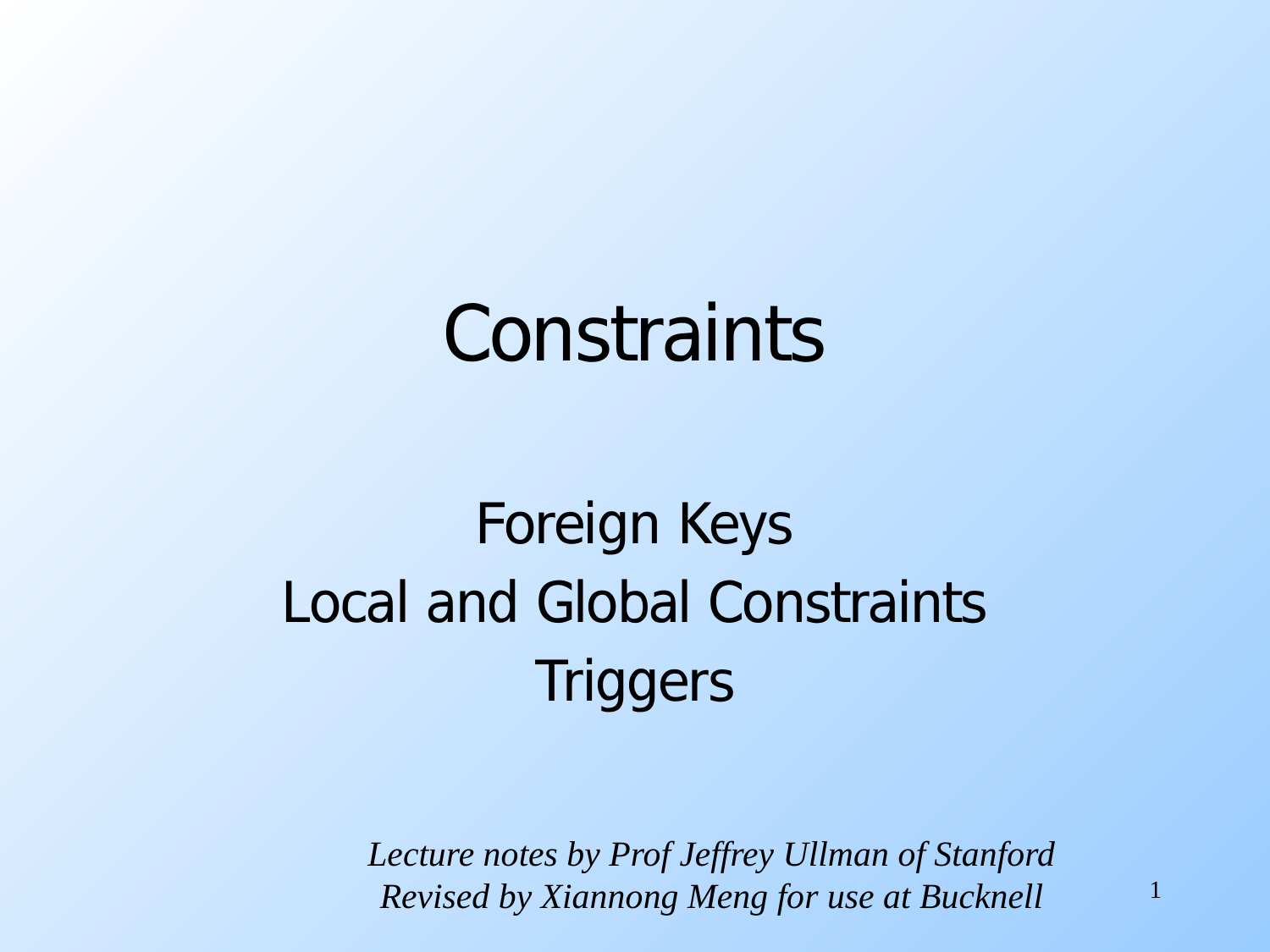

# Constraints
Foreign Keys
Local and Global Constraints
Triggers
Lecture notes by Prof Jeffrey Ullman of Stanford
Revised by Xiannong Meng for use at Bucknell
1